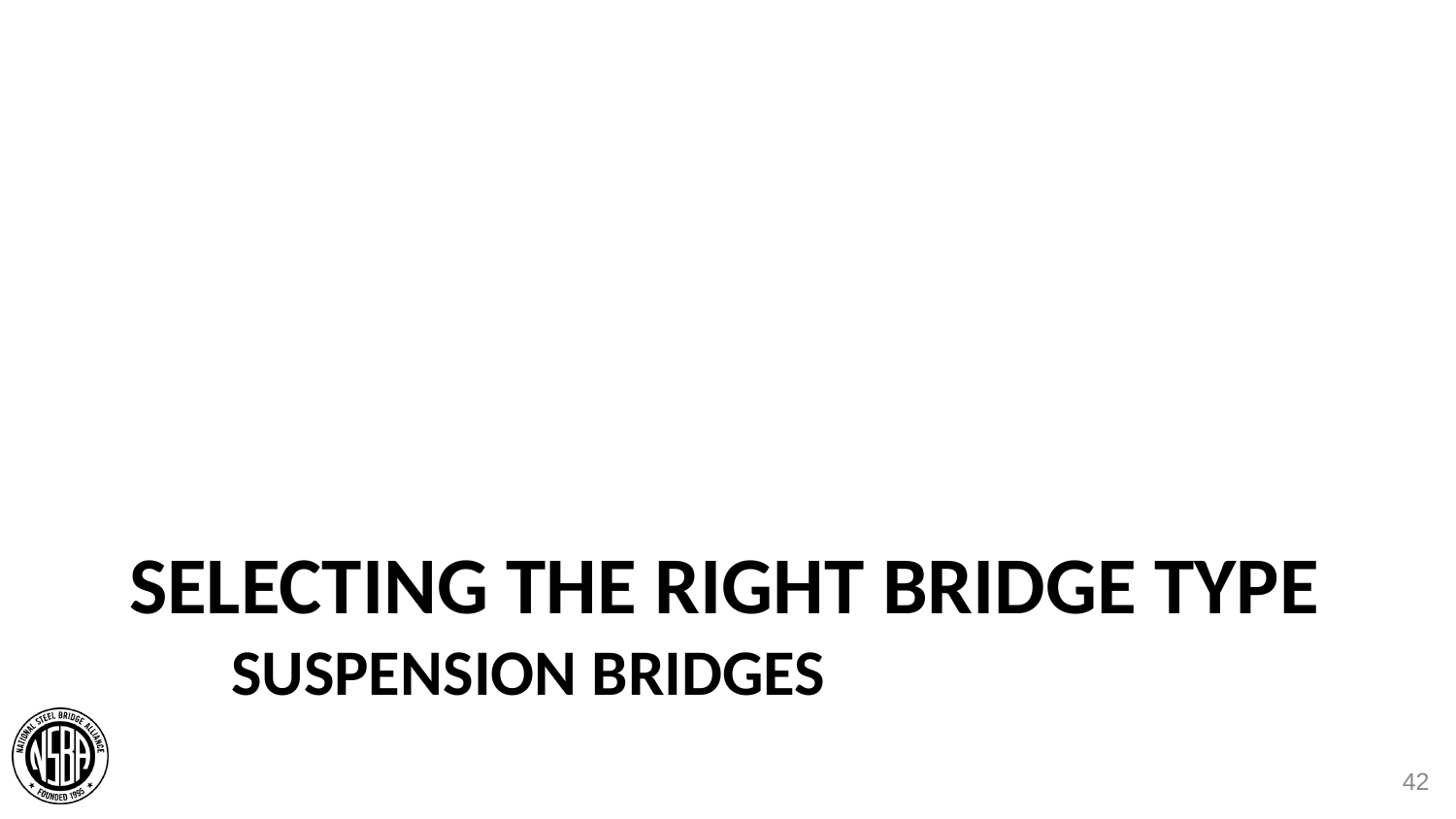

# Selecting the right bridge type suspension bridges
42